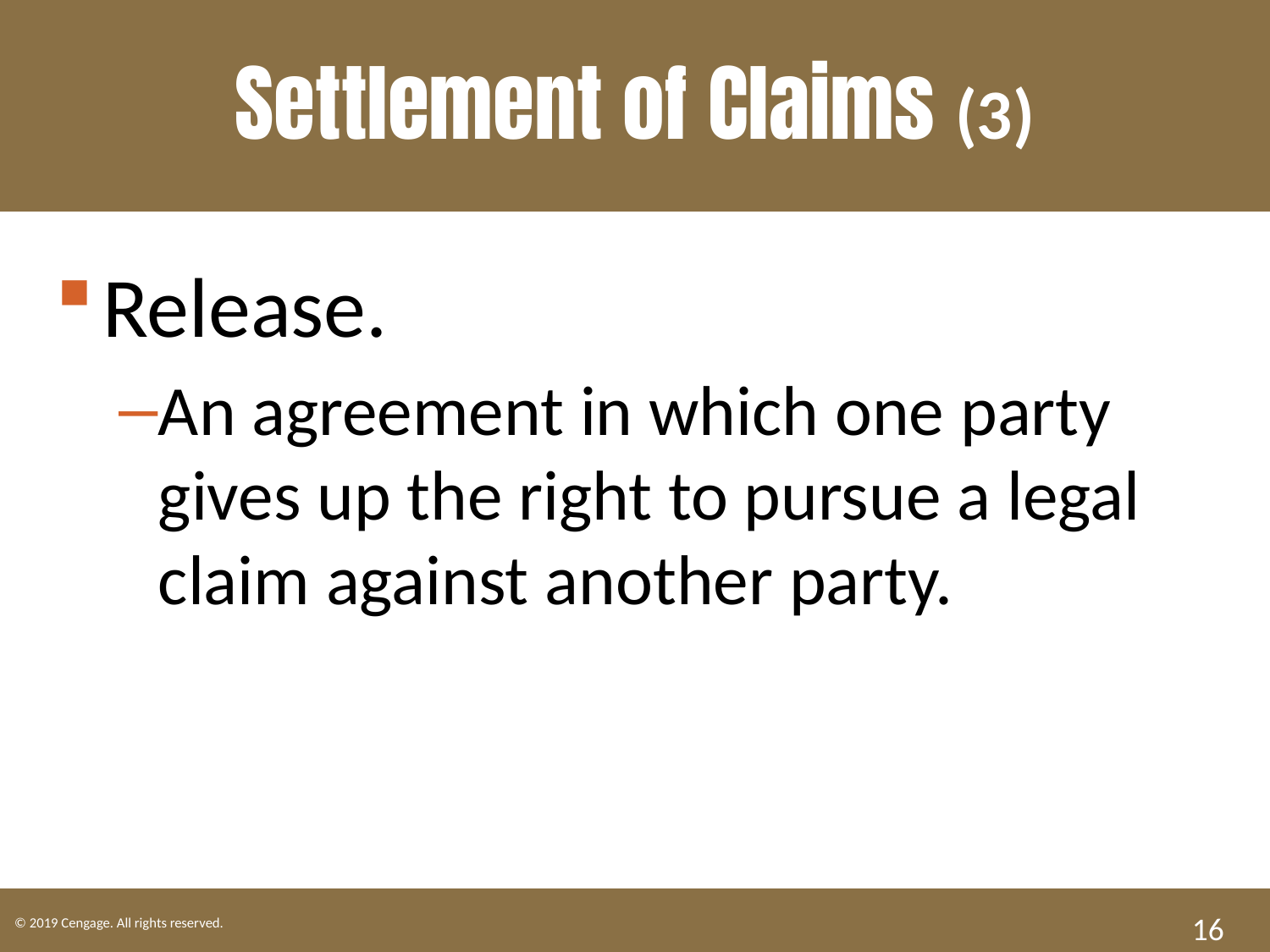

Settlement of Claims (3)
Release.
An agreement in which one party gives up the right to pursue a legal claim against another party.
16